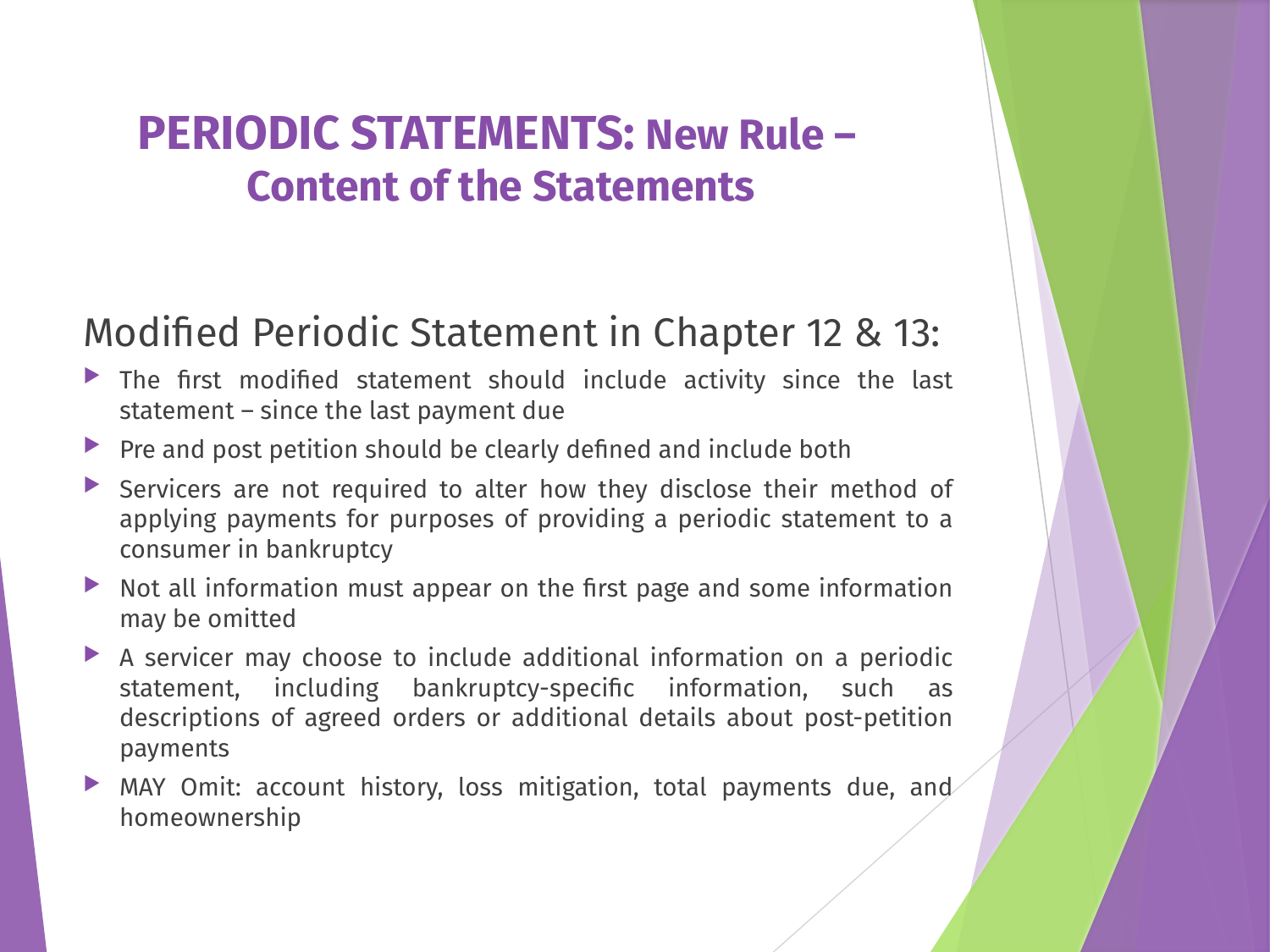

PERIODIC STATEMENTS: New Rule –
 Content of the Statements
Modified Periodic Statement in Chapter 12 & 13:
The first modified statement should include activity since the last statement – since the last payment due
Pre and post petition should be clearly defined and include both
Servicers are not required to alter how they disclose their method of applying payments for purposes of providing a periodic statement to a consumer in bankruptcy
Not all information must appear on the first page and some information may be omitted
A servicer may choose to include additional information on a periodic statement, including bankruptcy-specific information, such as descriptions of agreed orders or additional details about post-petition payments
MAY Omit: account history, loss mitigation, total payments due, and homeownership